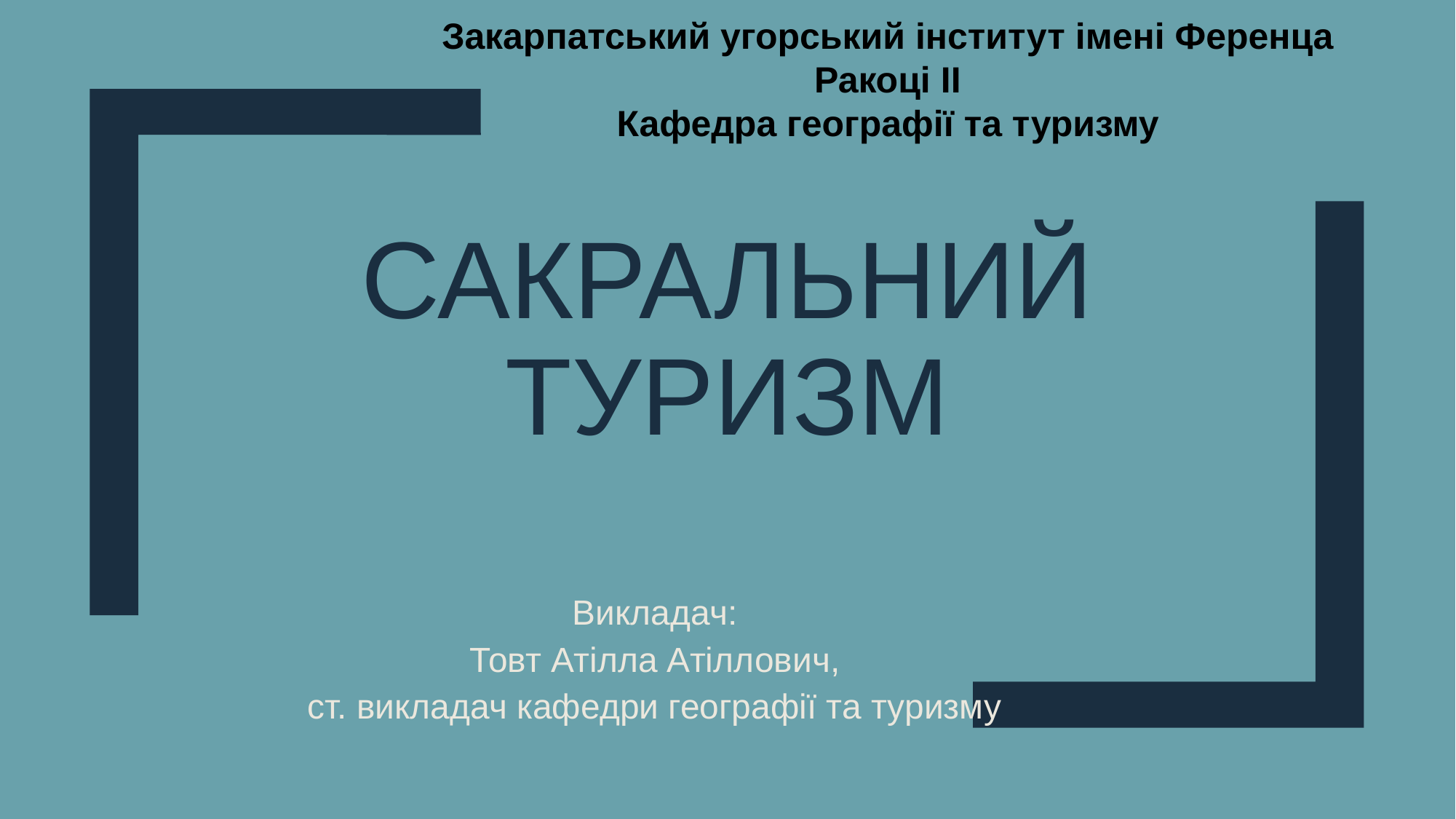

Закарпатський угорський інститут імені Ференца Ракоці ІІ
Кафедра географії та туризму
# Сакральний туризм
Викладач:
Товт Атілла Атіллович,
ст. викладач кафедри географії та туризму